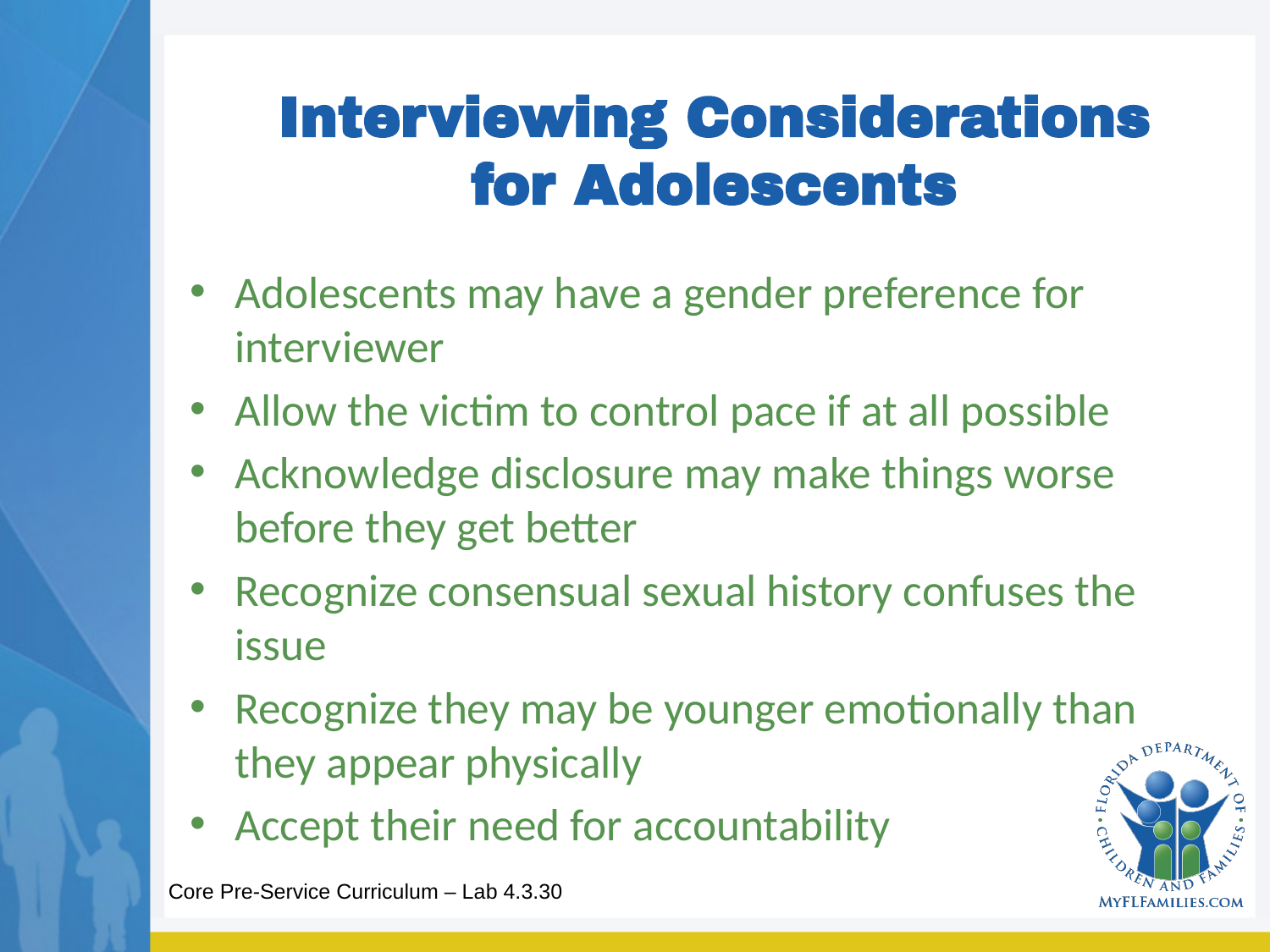

# Interviewing Considerations for Adolescents
Adolescents may have a gender preference for interviewer
Allow the victim to control pace if at all possible
Acknowledge disclosure may make things worse before they get better
Recognize consensual sexual history confuses the issue
Recognize they may be younger emotionally than they appear physically
Accept their need for accountability

Core Pre-Service Curriculum – Lab 4.3.30